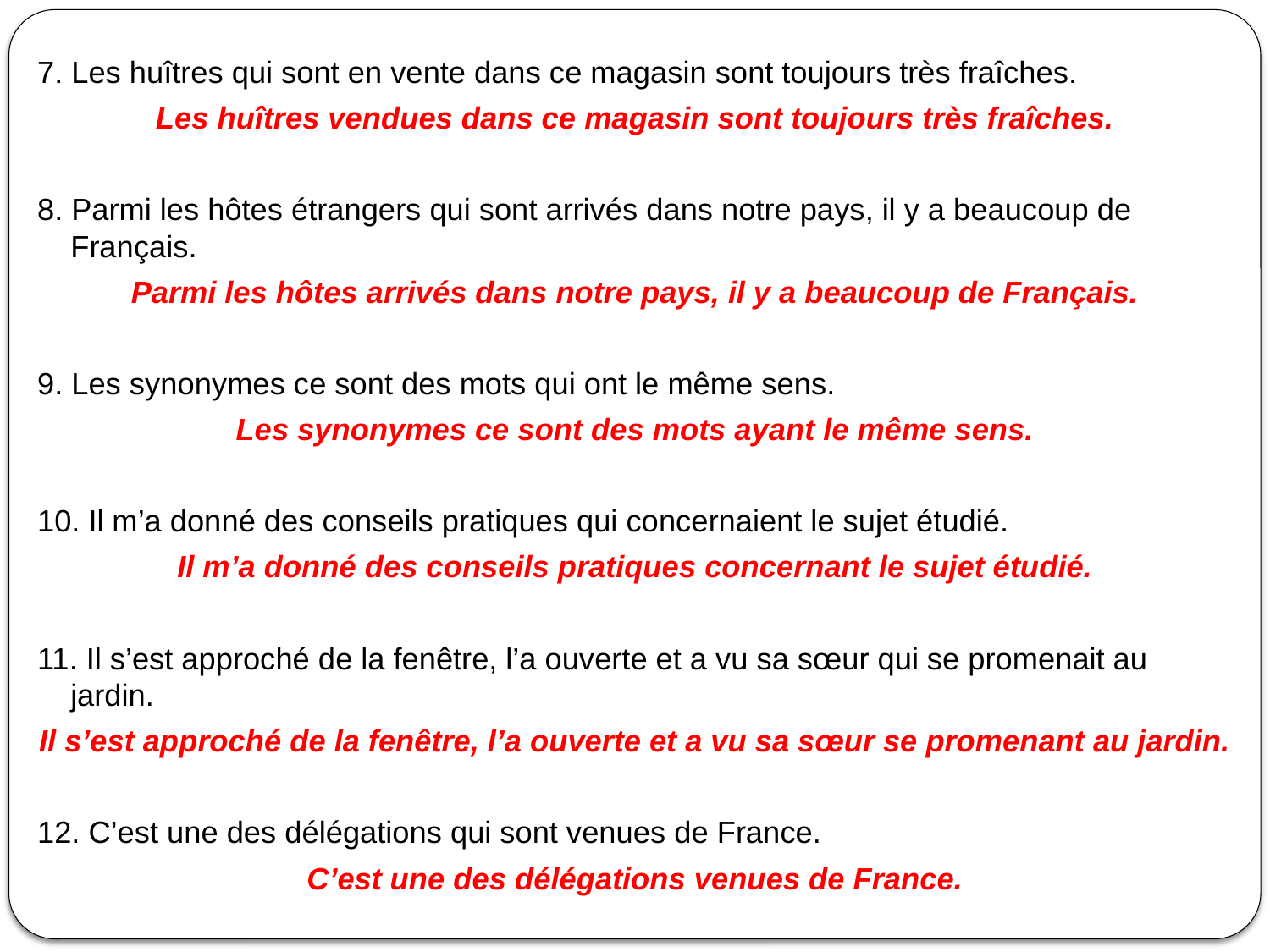

7. Les huîtres qui sont en vente dans ce magasin sont toujours très fraîches.
Les huîtres vendues dans ce magasin sont toujours très fraîches.

8. Parmi les hôtes étrangers qui sont arrivés dans notre pays, il y a beaucoup de Français.
Parmi les hôtes arrivés dans notre pays, il y a beaucoup de Français.

9. Les synonymes ce sont des mots qui ont le même sens.
Les synonymes ce sont des mots ayant le même sens.

10. Il m’a donné des conseils pratiques qui concernaient le sujet étudié.
Il m’a donné des conseils pratiques concernant le sujet étudié.

11. Il s’est approché de la fenêtre, l’a ouverte et a vu sa sœur qui se promenait au jardin.
Il s’est approché de la fenêtre, l’a ouverte et a vu sa sœur se promenant au jardin.

12. C’est une des délégations qui sont venues de France.
C’est une des délégations venues de France.